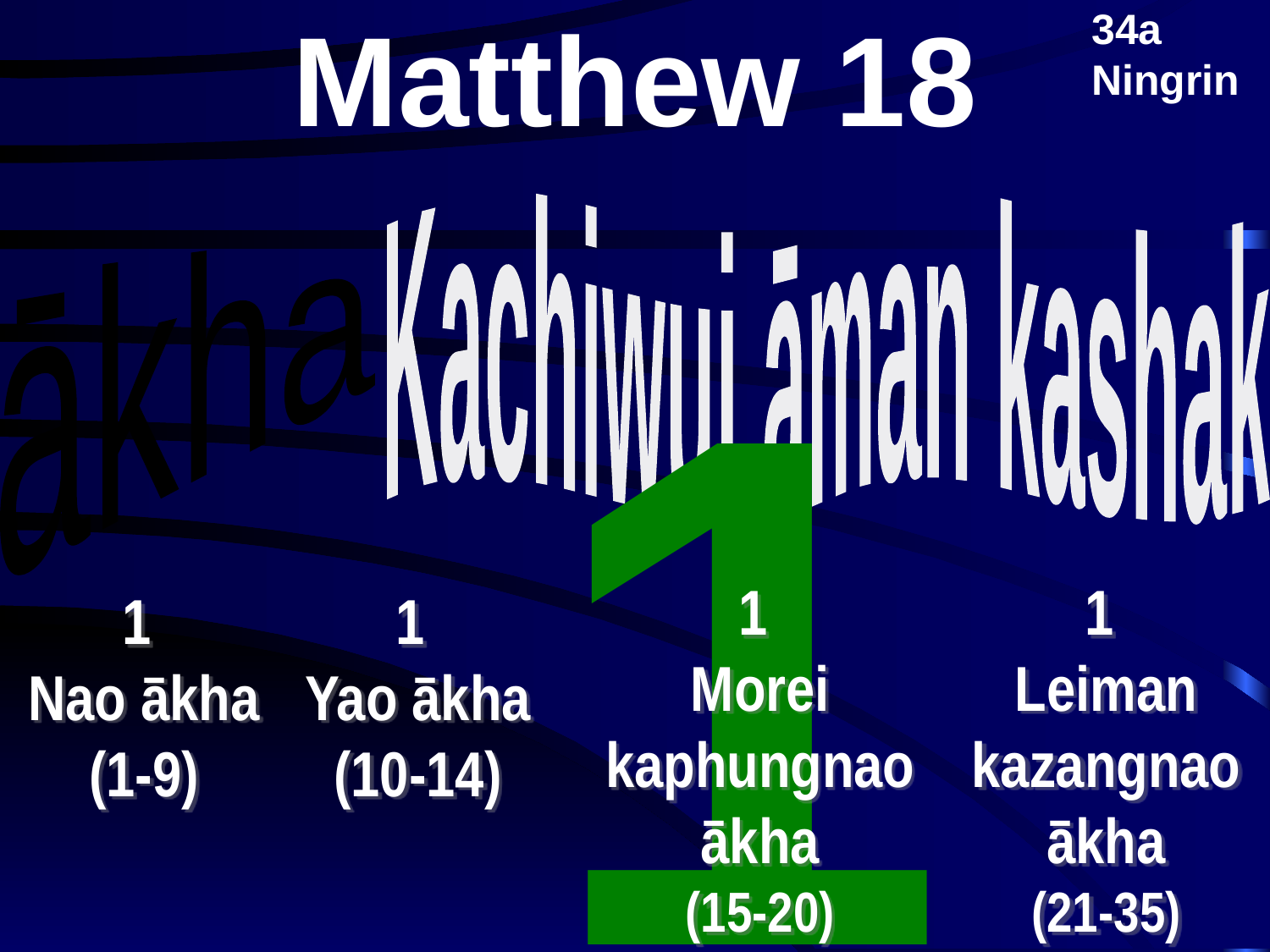

Matthew 18
34a
Ningrin
Kachiwui āman kashak
1
ākha
1
Morei kaphungnao ākha
(15-20)
1
Leiman kazangnao ākha
(21-35)
1
Nao ākha (1-9)
1
Yao ākha
(10-14)